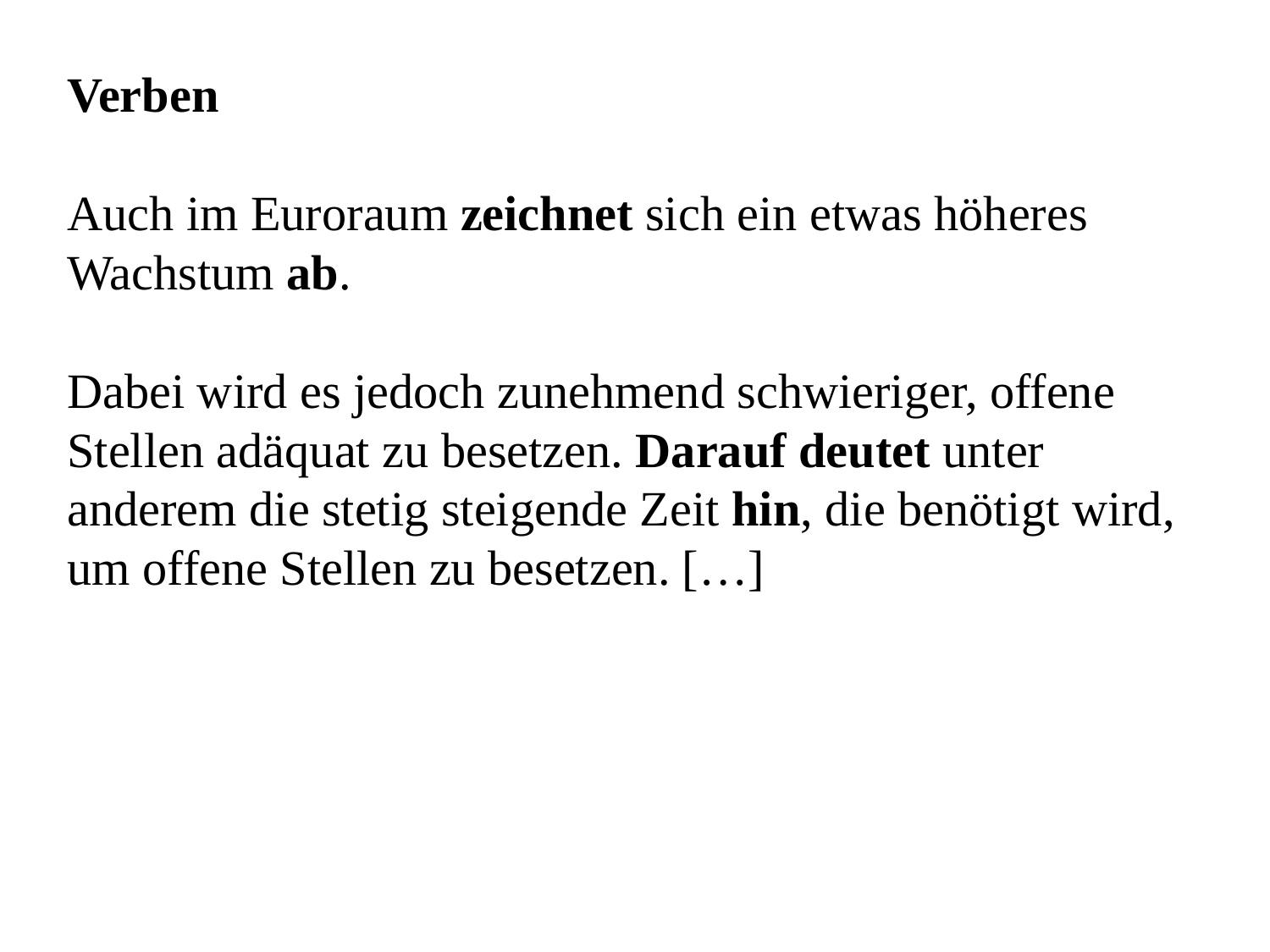

Verben

Auch im Euroraum zeichnet sich ein etwas höheres Wachstum ab.

Dabei wird es jedoch zunehmend schwieriger, offene Stellen adäquat zu besetzen. Darauf deutet unter anderem die stetig steigende Zeit hin, die benötigt wird, um offene Stellen zu besetzen. […]